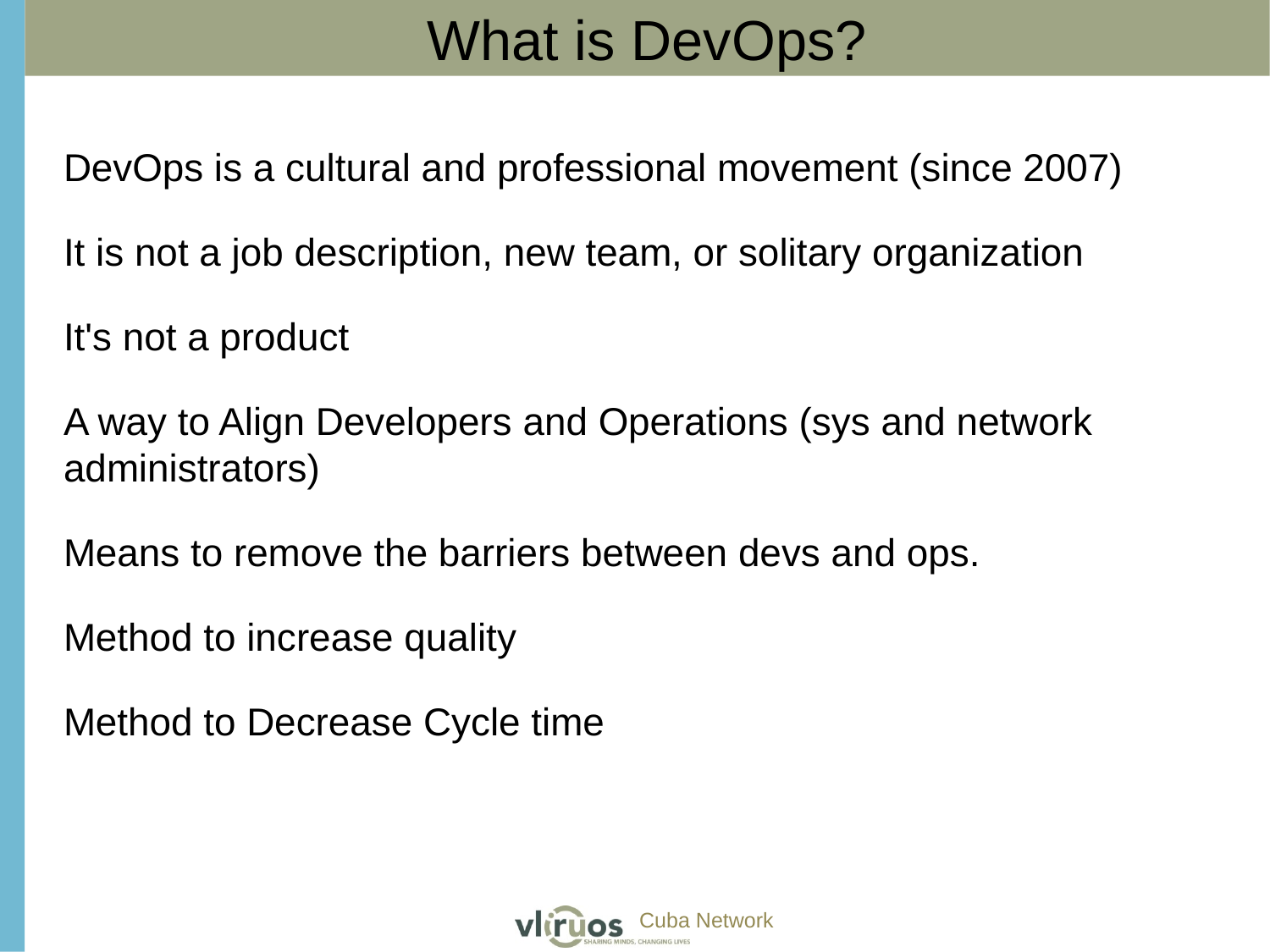

What is DevOps?
DevOps is a cultural and professional movement (since 2007)

It is not a job description, new team, or solitary organization

It's not a product

A way to Align Developers and Operations (sys and network administrators)

Means to remove the barriers between devs and ops.

Method to increase quality

Method to Decrease Cycle time